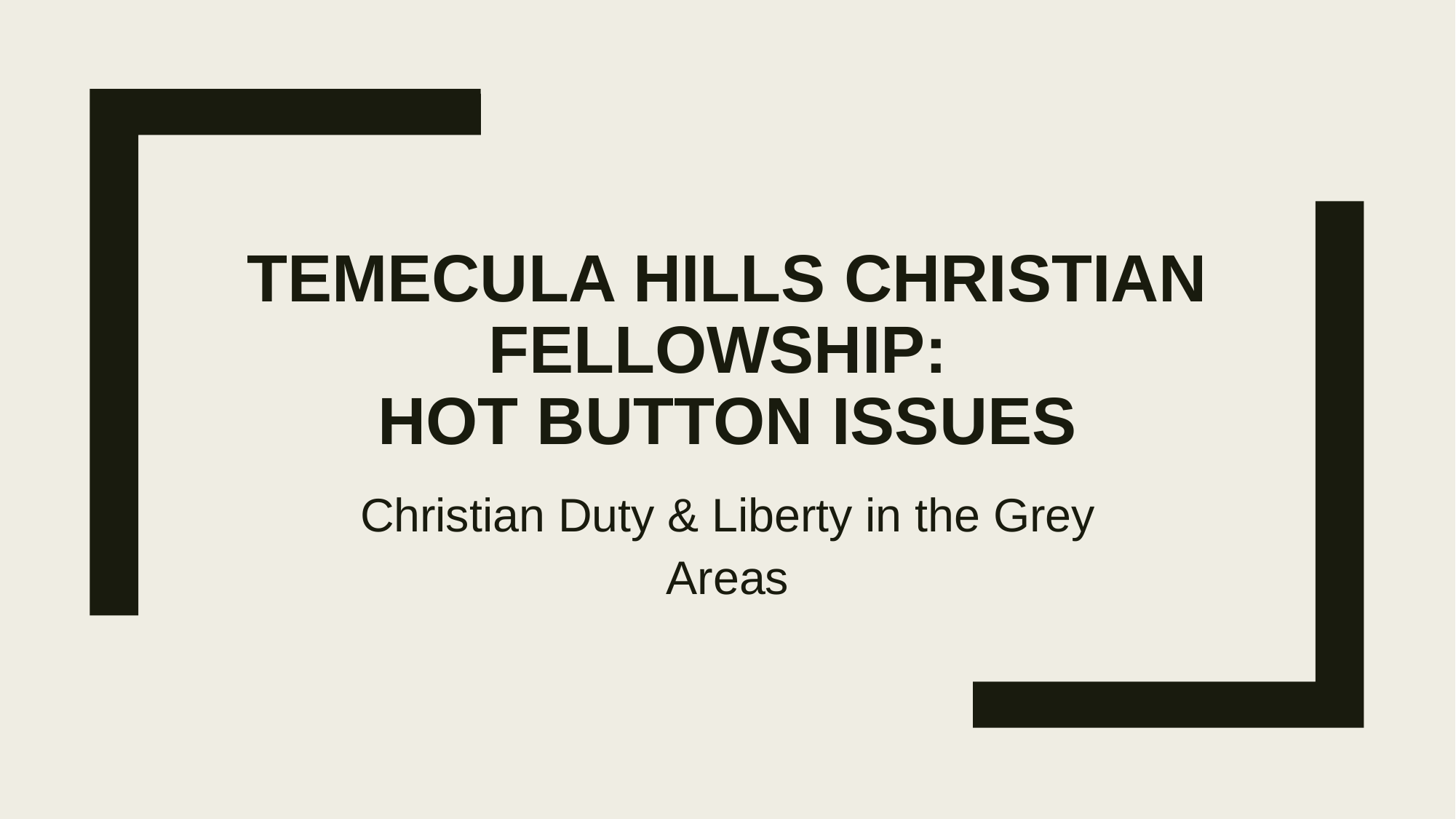

# Temecula Hills Christian Fellowship: Hot button Issues
Christian Duty & Liberty in the Grey Areas